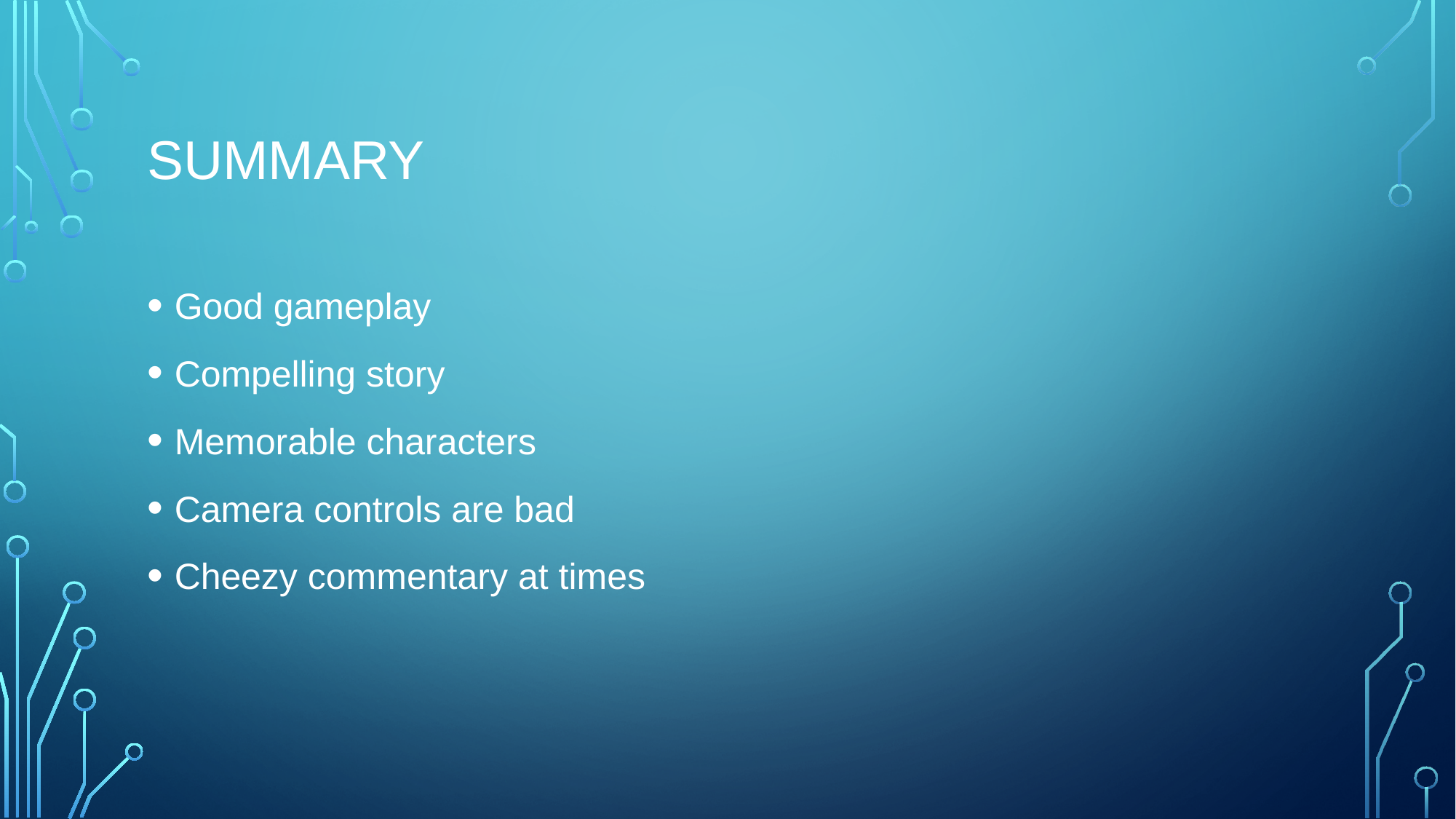

# Summary
Good gameplay
Compelling story
Memorable characters
Camera controls are bad
Cheezy commentary at times